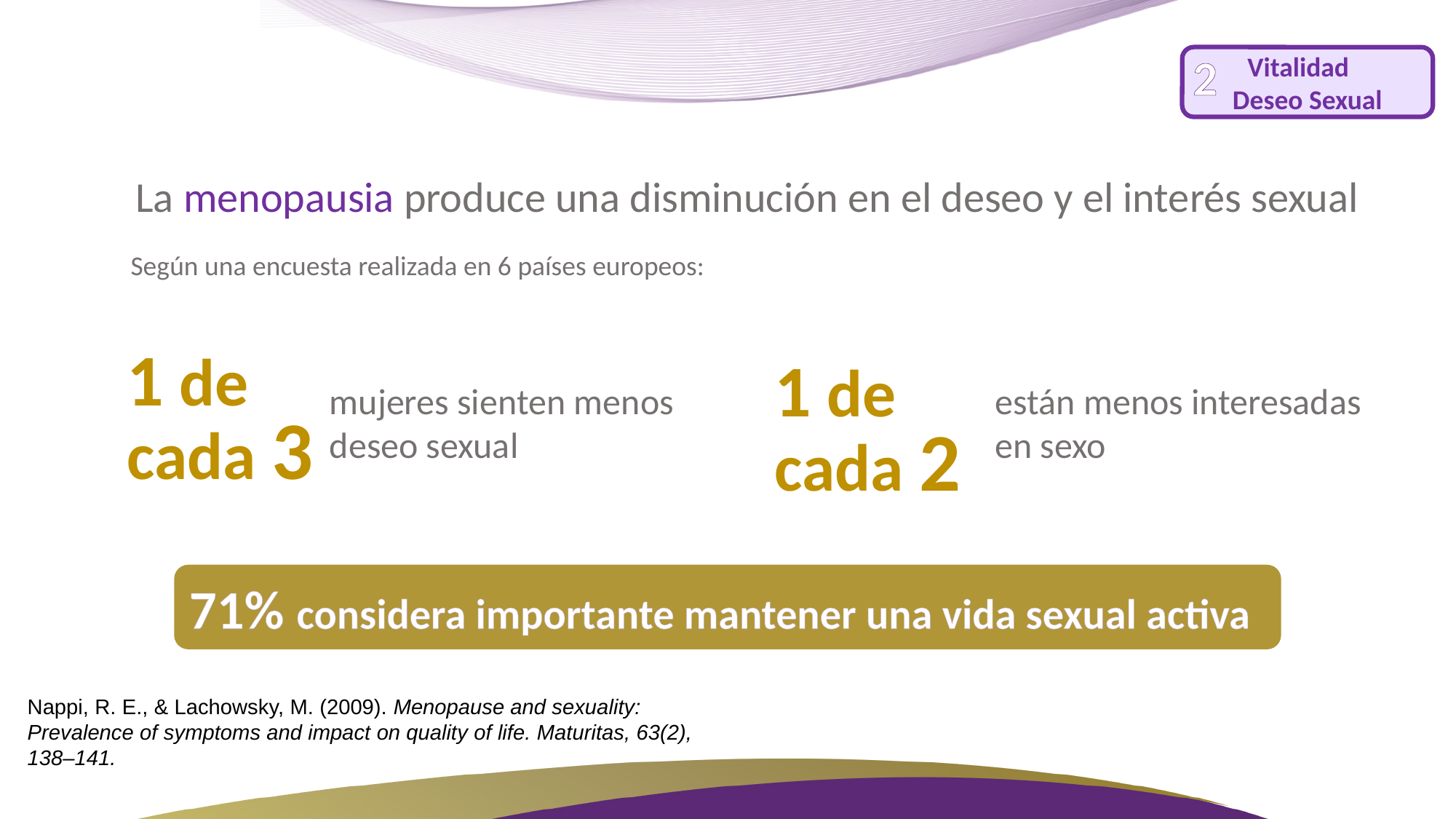

2
Vitalidad
Deseo Sexual
La menopausia produce una disminución en el deseo y el interés sexual
Según una encuesta realizada en 6 países europeos:
1 de cada 3
1 de cada 2
mujeres sienten menos deseo sexual
están menos interesadas en sexo
71% considera importante mantener una vida sexual activa
Nappi, R. E., & Lachowsky, M. (2009). Menopause and sexuality: Prevalence of symptoms and impact on quality of life. Maturitas, 63(2), 138–141.